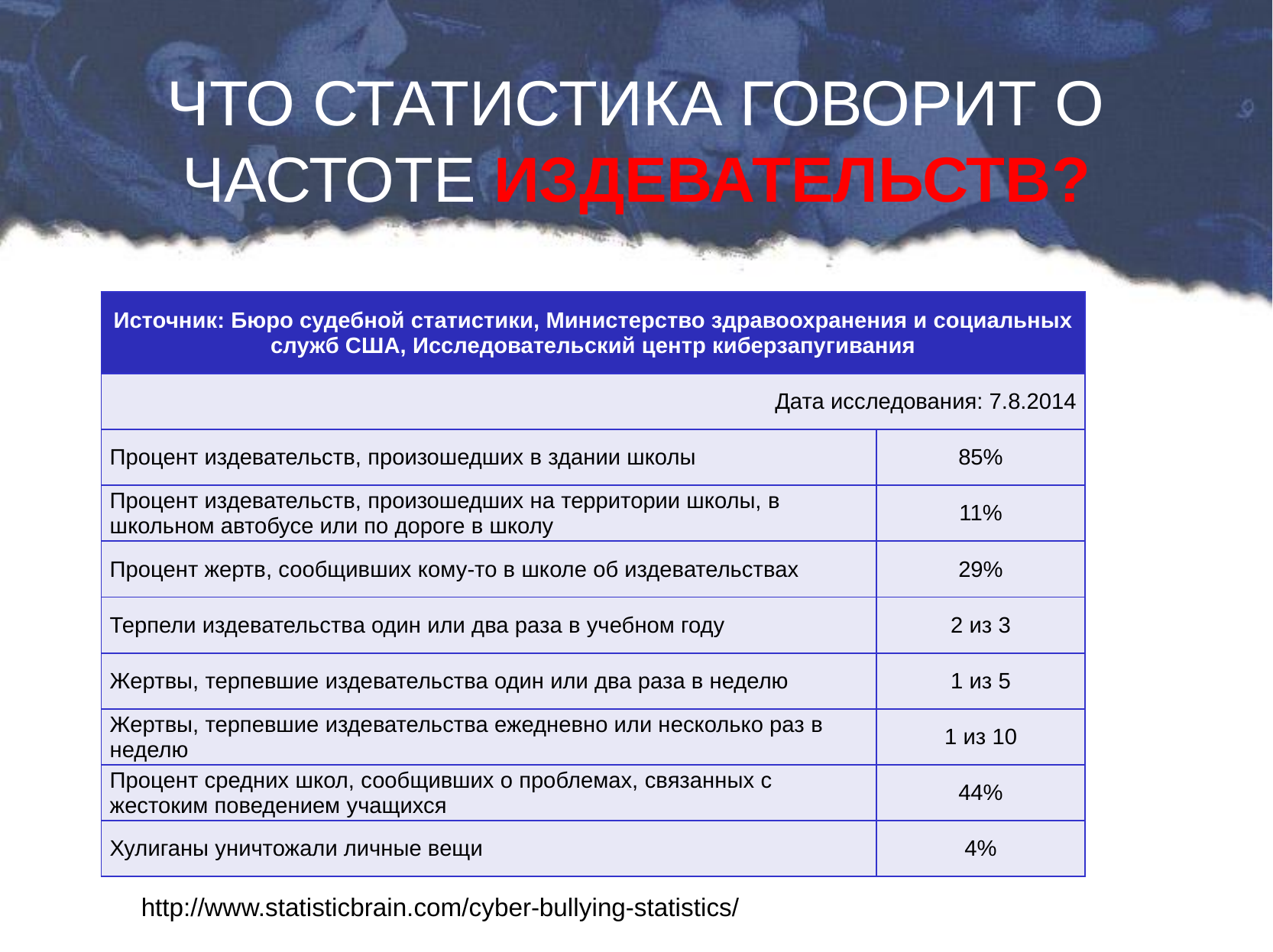

# ЧТО СТАТИСТИКА ГОВОРИТ О ЧАСТОТЕ ИЗДЕВАТЕЛЬСТВ?
| Источник: Бюро судебной статистики, Министерство здравоохранения и социальных служб США, Исследовательский центр киберзапугивания |  |
| --- | --- |
| Дата исследования: 7.8.2014 |  |
| Процент издевательств, произошедших в здании школы | 85% |
| Процент издевательств, произошедших на территории школы, в школьном автобусе или по дороге в школу | 11% |
| Процент жертв, сообщивших кому-то в школе об издевательствах | 29% |
| Терпели издевательства один или два раза в учебном году | 2 из 3 |
| Жертвы, терпевшие издевательства один или два раза в неделю | 1 из 5 |
| Жертвы, терпевшие издевательства ежедневно или несколько раз в неделю | 1 из 10 |
| Процент средних школ, сообщивших о проблемах, связанных с жестоким поведением учащихся | 44% |
| Хулиганы уничтожали личные вещи | 4% |
http://www.statisticbrain.com/cyber-bullying-statistics/